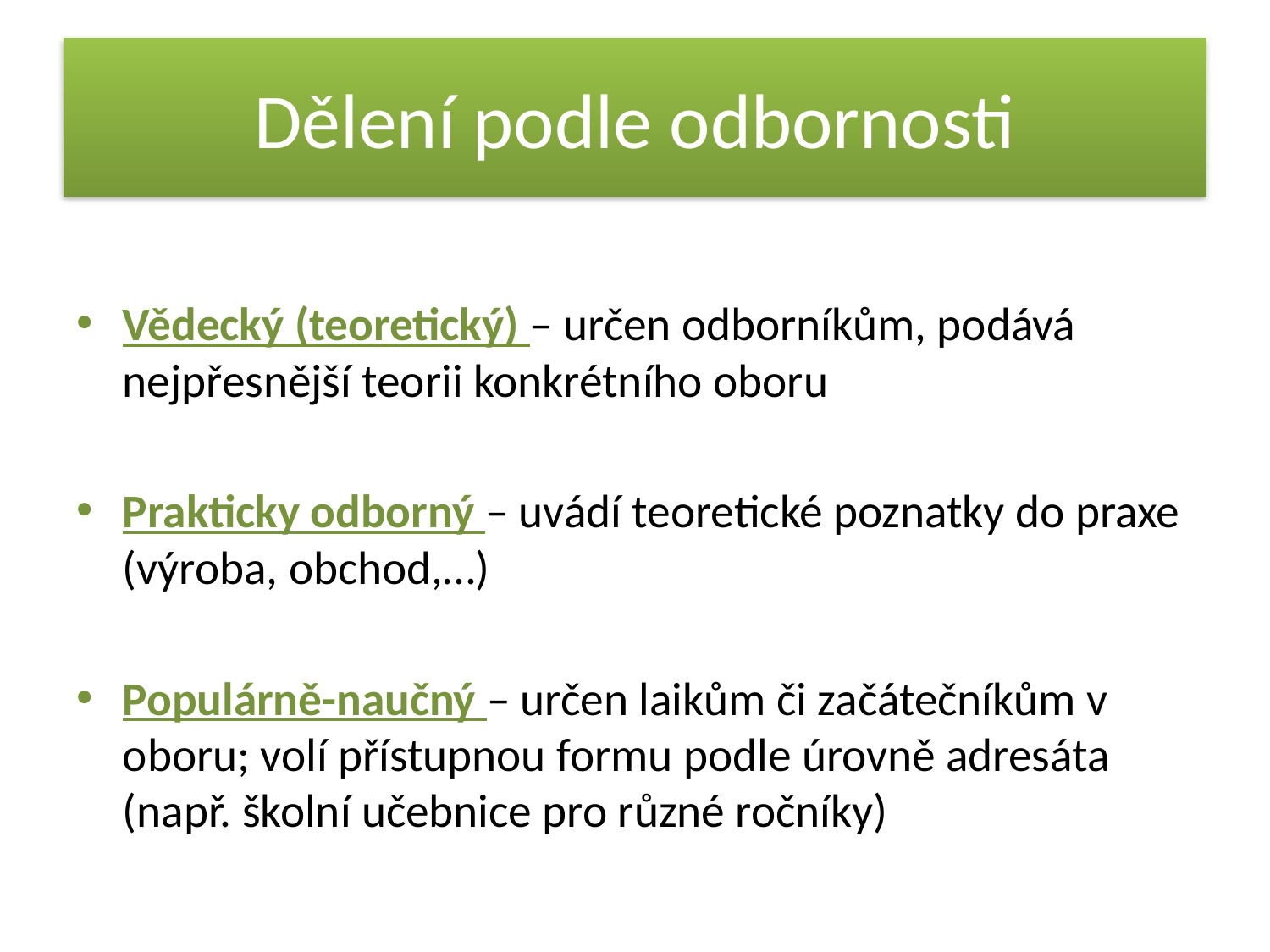

# Dělení podle odbornosti

Vědecký (teoretický) – určen odborníkům, podává nejpřesnější teorii konkrétního oboru

Prakticky odborný – uvádí teoretické poznatky do praxe (výroba, obchod,…)

Populárně-naučný – určen laikům či začátečníkům v oboru; volí přístupnou formu podle úrovně adresáta (např. školní učebnice pro různé ročníky)